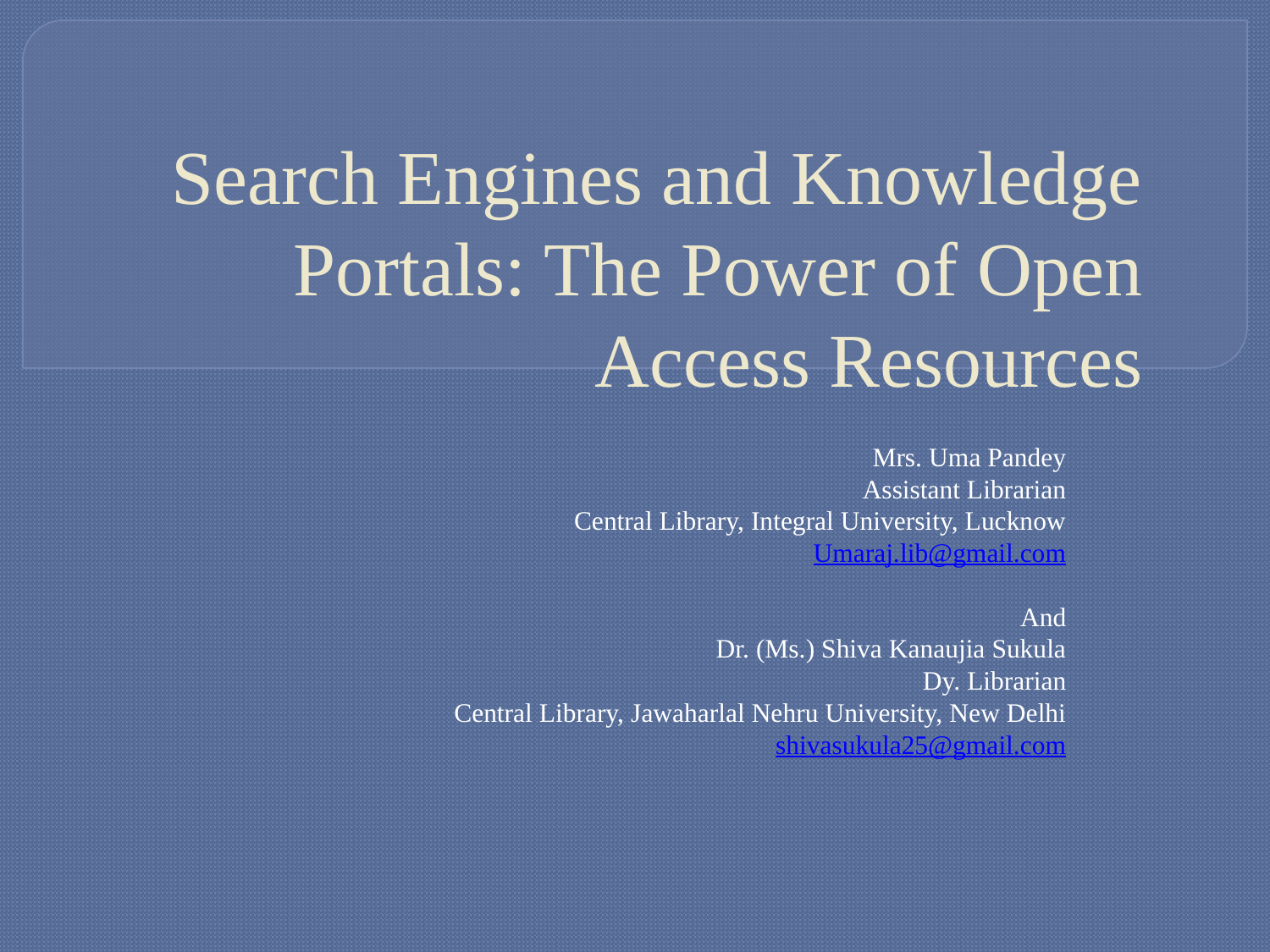

# Search Engines and Knowledge Portals: The Power of Open Access Resources
Mrs. Uma Pandey
Assistant Librarian
Central Library, Integral University, Lucknow
Umaraj.lib@gmail.com

And
Dr. (Ms.) Shiva Kanaujia Sukula
Dy. Librarian
Central Library, Jawaharlal Nehru University, New Delhi
shivasukula25@gmail.com